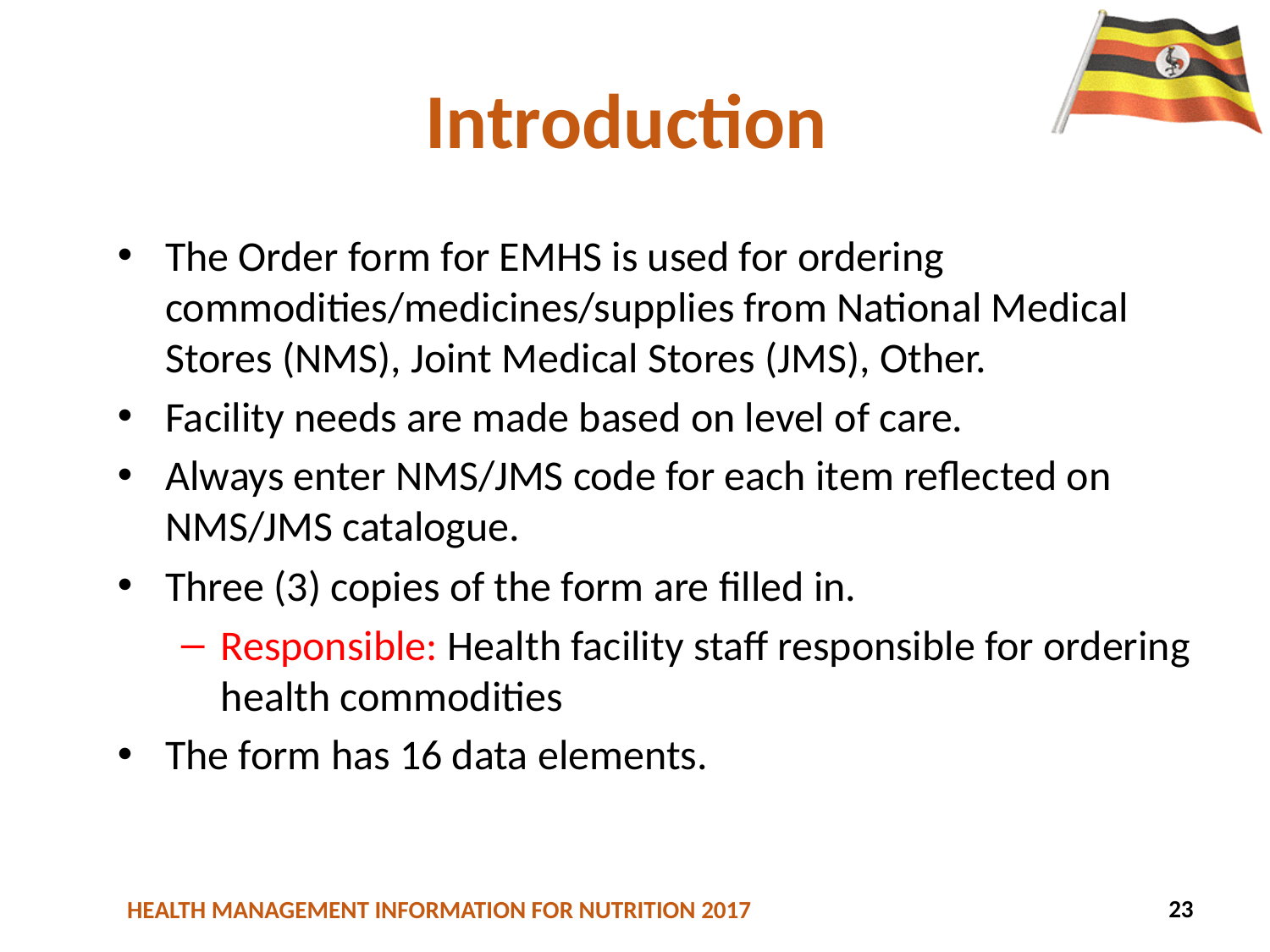

# Introduction
The Order form for EMHS is used for ordering commodities/medicines/supplies from National Medical Stores (NMS), Joint Medical Stores (JMS), Other.
Facility needs are made based on level of care.
Always enter NMS/JMS code for each item reflected on NMS/JMS catalogue.
Three (3) copies of the form are filled in.
Responsible: Health facility staff responsible for ordering health commodities
The form has 16 data elements.
124
23